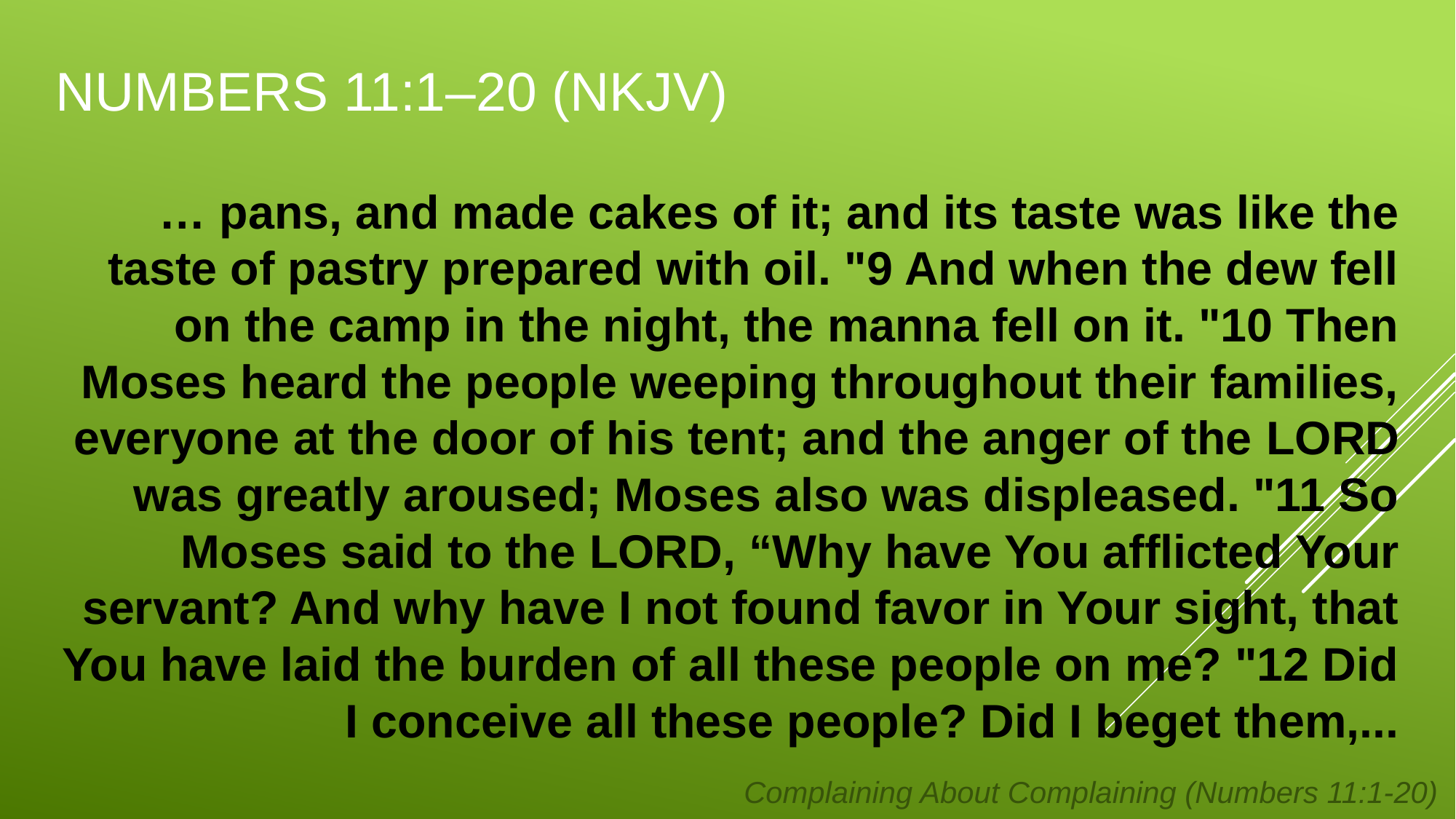

# Numbers 11:1–20 (NKJV)
… pans, and made cakes of it; and its taste was like the taste of pastry prepared with oil. "9 And when the dew fell on the camp in the night, the manna fell on it. "10 Then Moses heard the people weeping throughout their families, everyone at the door of his tent; and the anger of the Lord was greatly aroused; Moses also was displeased. "11 So Moses said to the Lord, “Why have You afflicted Your servant? And why have I not found favor in Your sight, that You have laid the burden of all these people on me? "12 Did I conceive all these people? Did I beget them,...